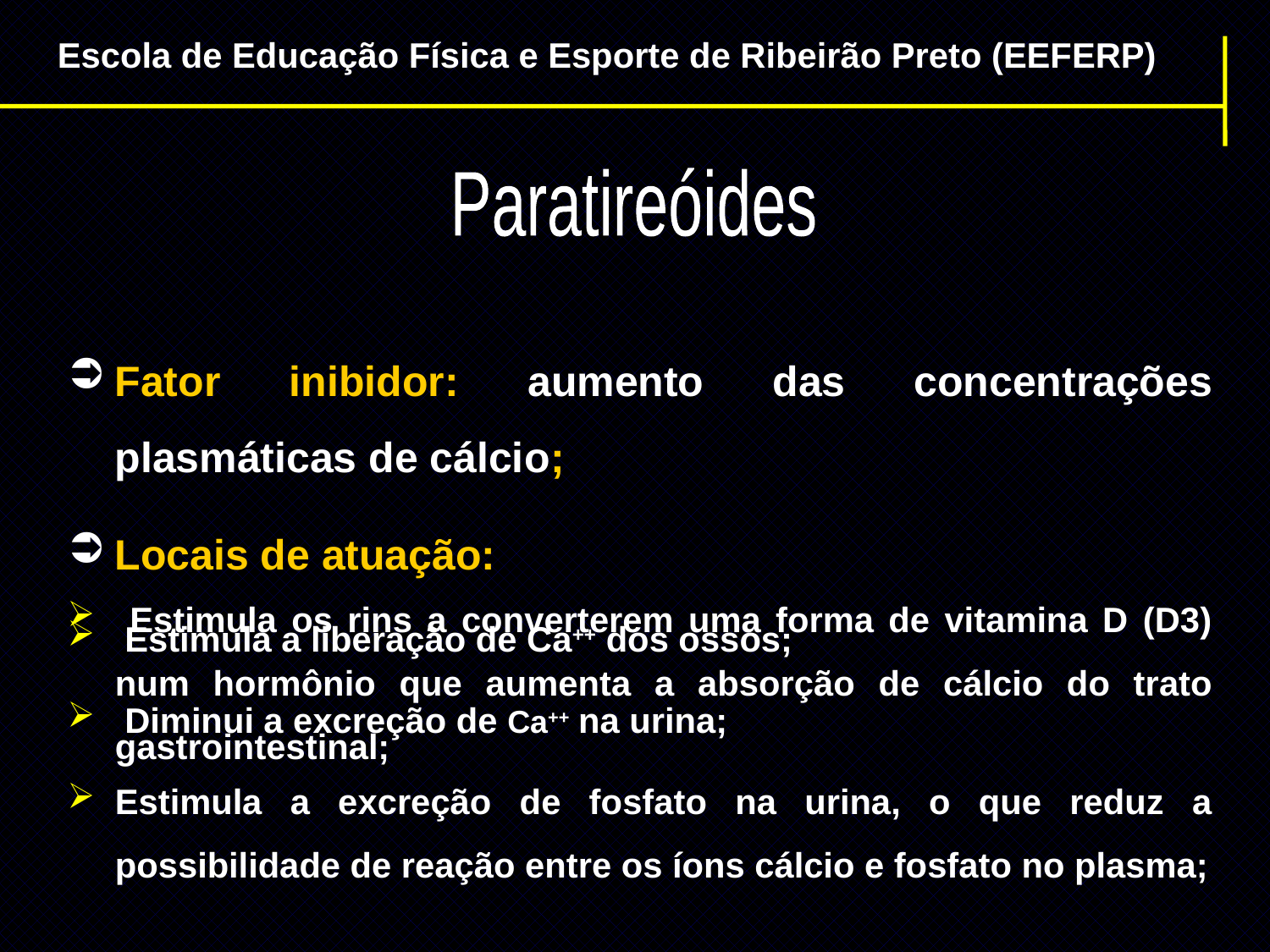

Escola de Educação Física e Esporte de Ribeirão Preto (EEFERP)

Paratireóides
Fator inibidor: aumento das concentrações plasmáticas de cálcio;
Locais de atuação:
 Estimula a liberação de Ca++ dos ossos;
 Diminui a excreção de Ca++ na urina;
Estimula a excreção de fosfato na urina, o que reduz a possibilidade de reação entre os íons cálcio e fosfato no plasma;

 Estimula os rins a converterem uma forma de vitamina D (D3) num hormônio que aumenta a absorção de cálcio do trato gastrointestinal;